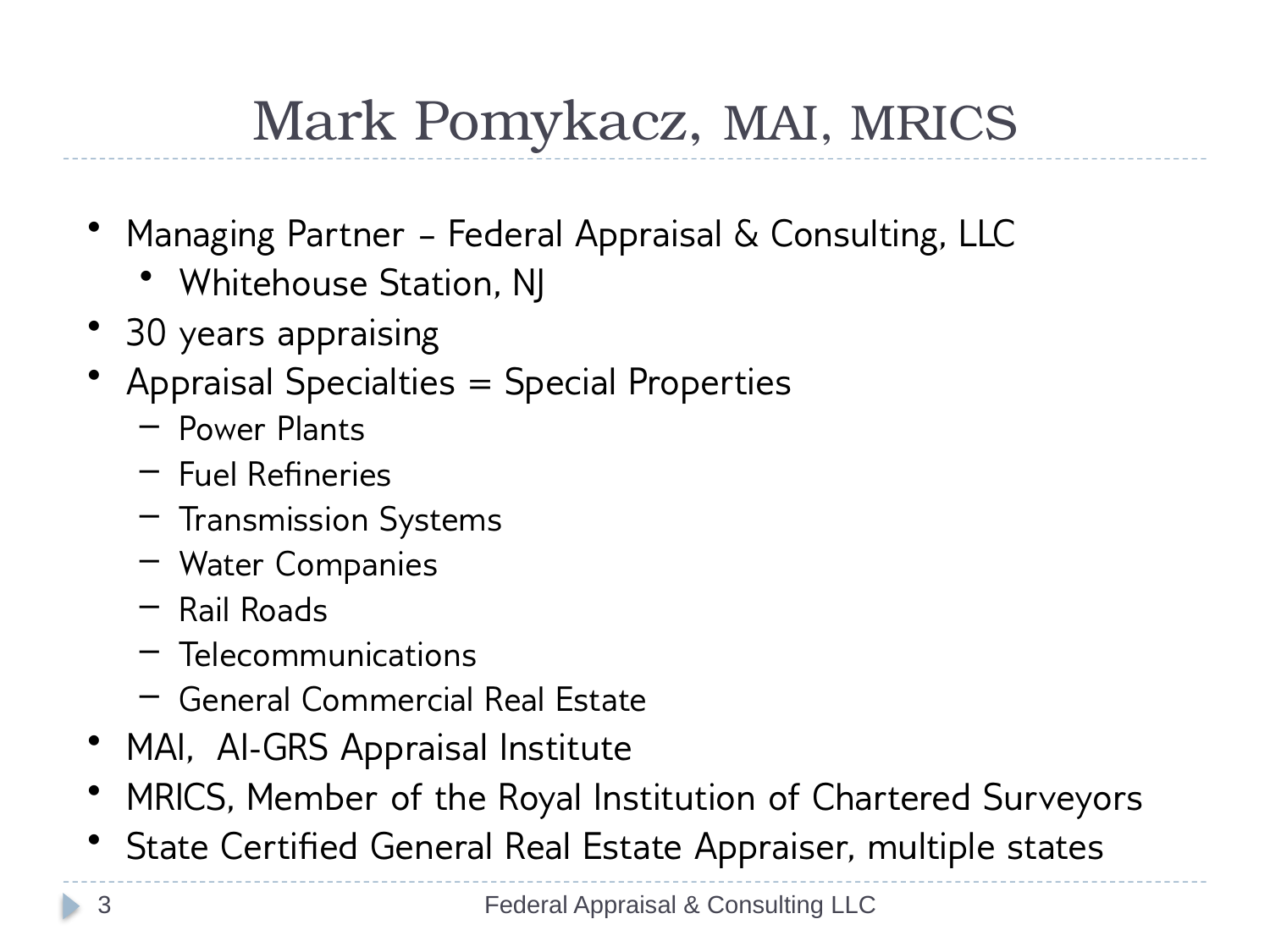

Mark Pomykacz, MAI, MRICS

Managing Partner – Federal Appraisal & Consulting, LLC
Whitehouse Station, NJ
30 years appraising
Appraisal Specialties = Special Properties
Power Plants
Fuel Refineries
Transmission Systems
Water Companies
Rail Roads
Telecommunications
General Commercial Real Estate
MAI,  AI-GRS Appraisal Institute
MRICS, Member of the Royal Institution of Chartered Surveyors
State Certified General Real Estate Appraiser, multiple states
3
Federal Appraisal & Consulting LLC